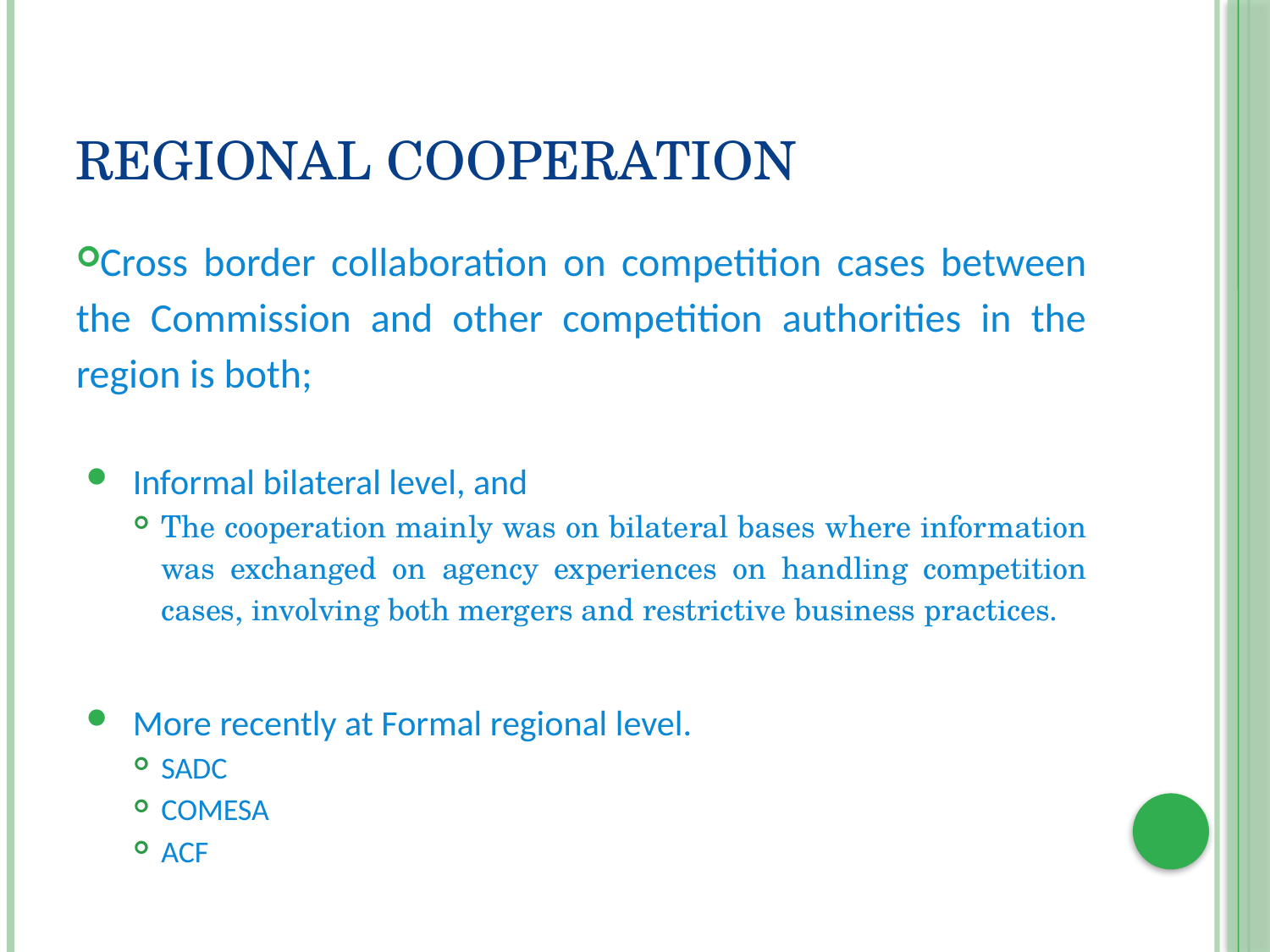

# Regional Cooperation
Cross border collaboration on competition cases between the Commission and other competition authorities in the region is both;

 Informal bilateral level, and
The cooperation mainly was on bilateral bases where information was exchanged on agency experiences on handling competition cases, involving both mergers and restrictive business practices.

 More recently at Formal regional level.
SADC
COMESA
ACF